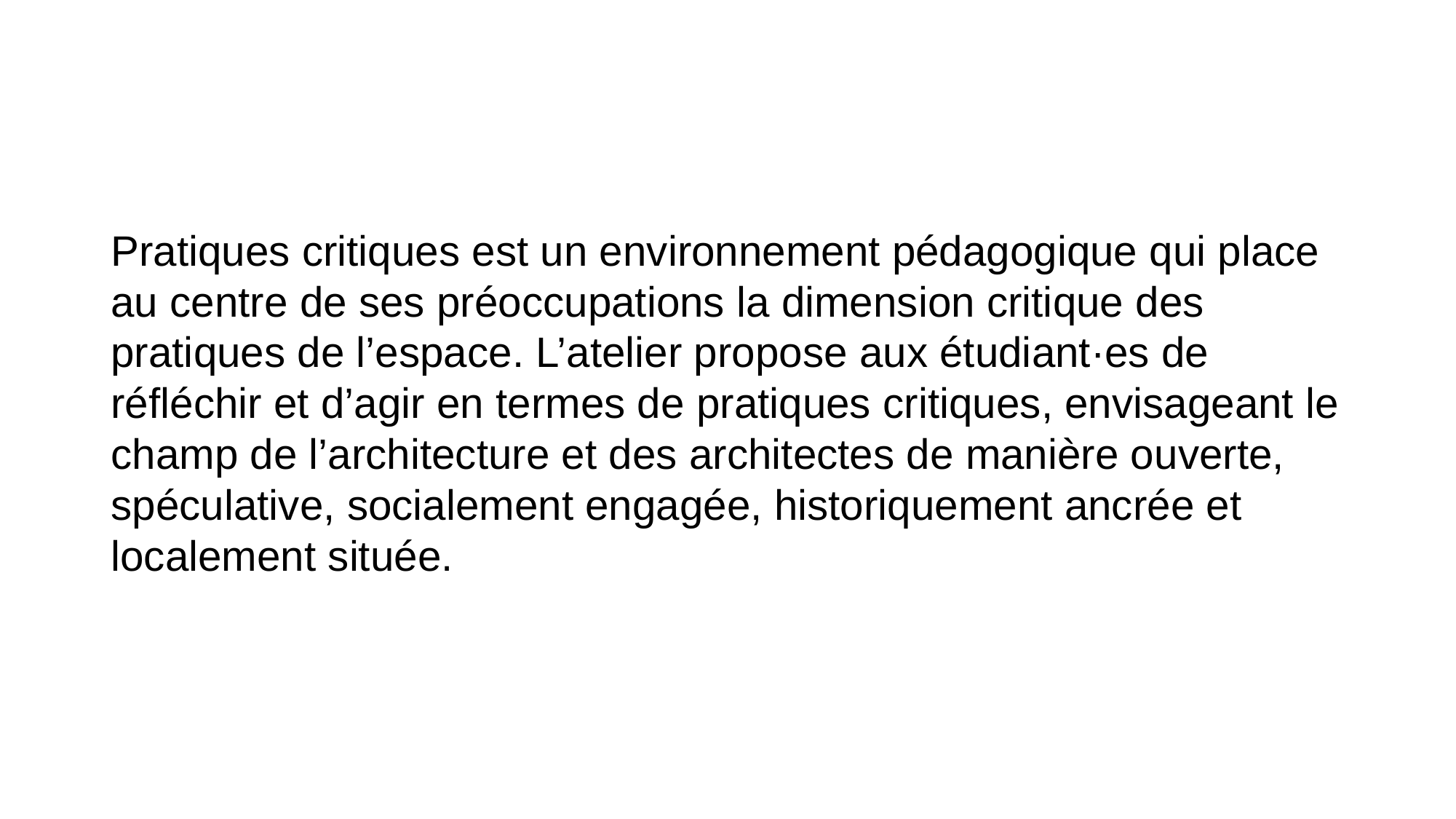

#
Pratiques critiques est un environnement pédagogique qui place au centre de ses préoccupations la dimension critique des pratiques de l’espace. L’atelier propose aux étudiant·es de réfléchir et d’agir en termes de pratiques critiques, envisageant le champ de l’architecture et des architectes de manière ouverte, spéculative, socialement engagée, historiquement ancrée et localement située.